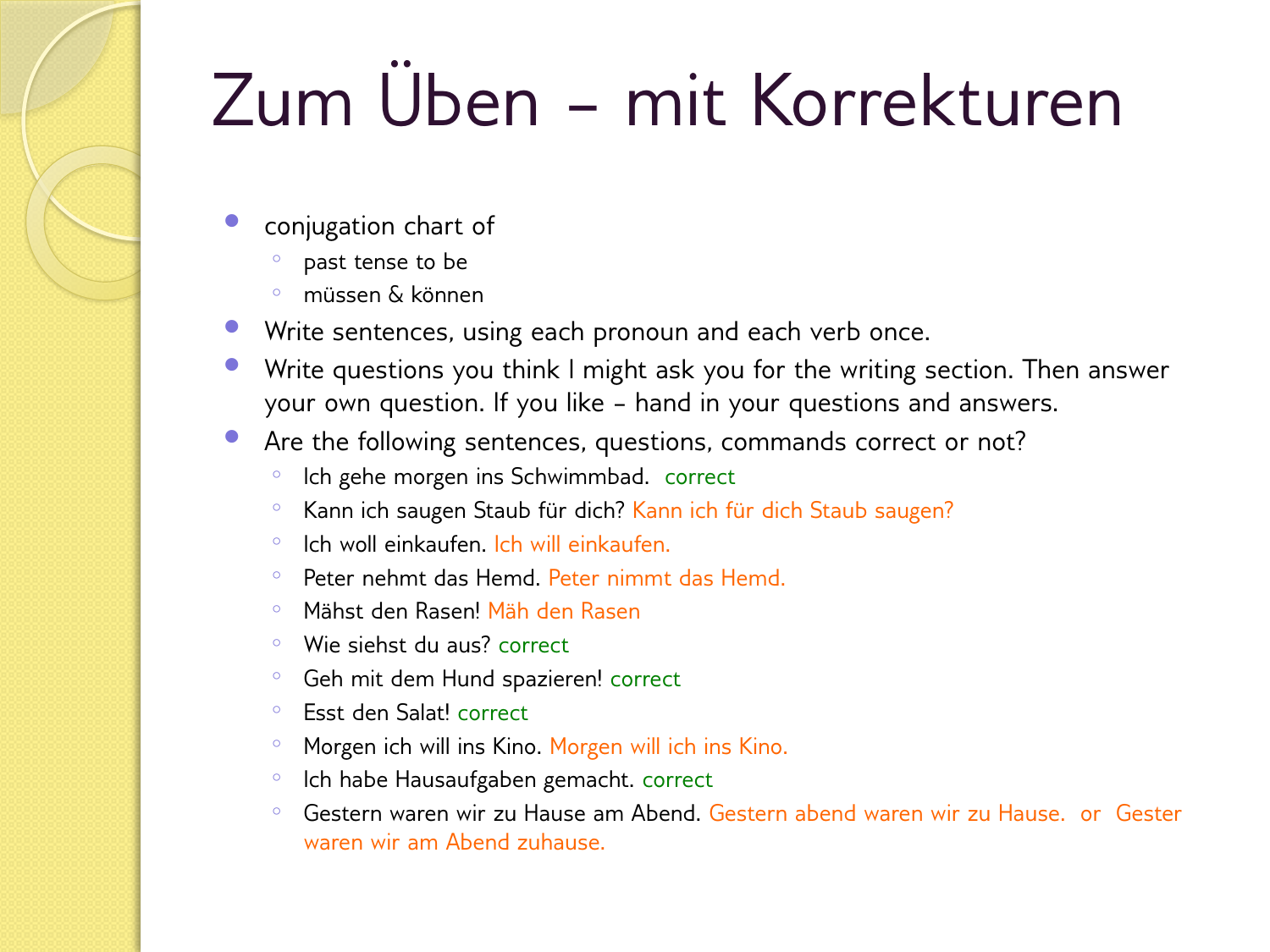

# Zum Üben – mit Korrekturen
conjugation chart of
past tense to be
müssen & können
Write sentences, using each pronoun and each verb once.
Write questions you think I might ask you for the writing section. Then answer your own question. If you like – hand in your questions and answers.
Are the following sentences, questions, commands correct or not?
Ich gehe morgen ins Schwimmbad.  correct
Kann ich saugen Staub für dich? Kann ich für dich Staub saugen?
Ich woll einkaufen. Ich will einkaufen.
Peter nehmt das Hemd. Peter nimmt das Hemd.
Mähst den Rasen! Mäh den Rasen
Wie siehst du aus? correct
Geh mit dem Hund spazieren! correct
Esst den Salat! correct
Morgen ich will ins Kino. Morgen will ich ins Kino.
Ich habe Hausaufgaben gemacht. correct
Gestern waren wir zu Hause am Abend. Gestern abend waren wir zu Hause.  or  Gester waren wir am Abend zuhause.